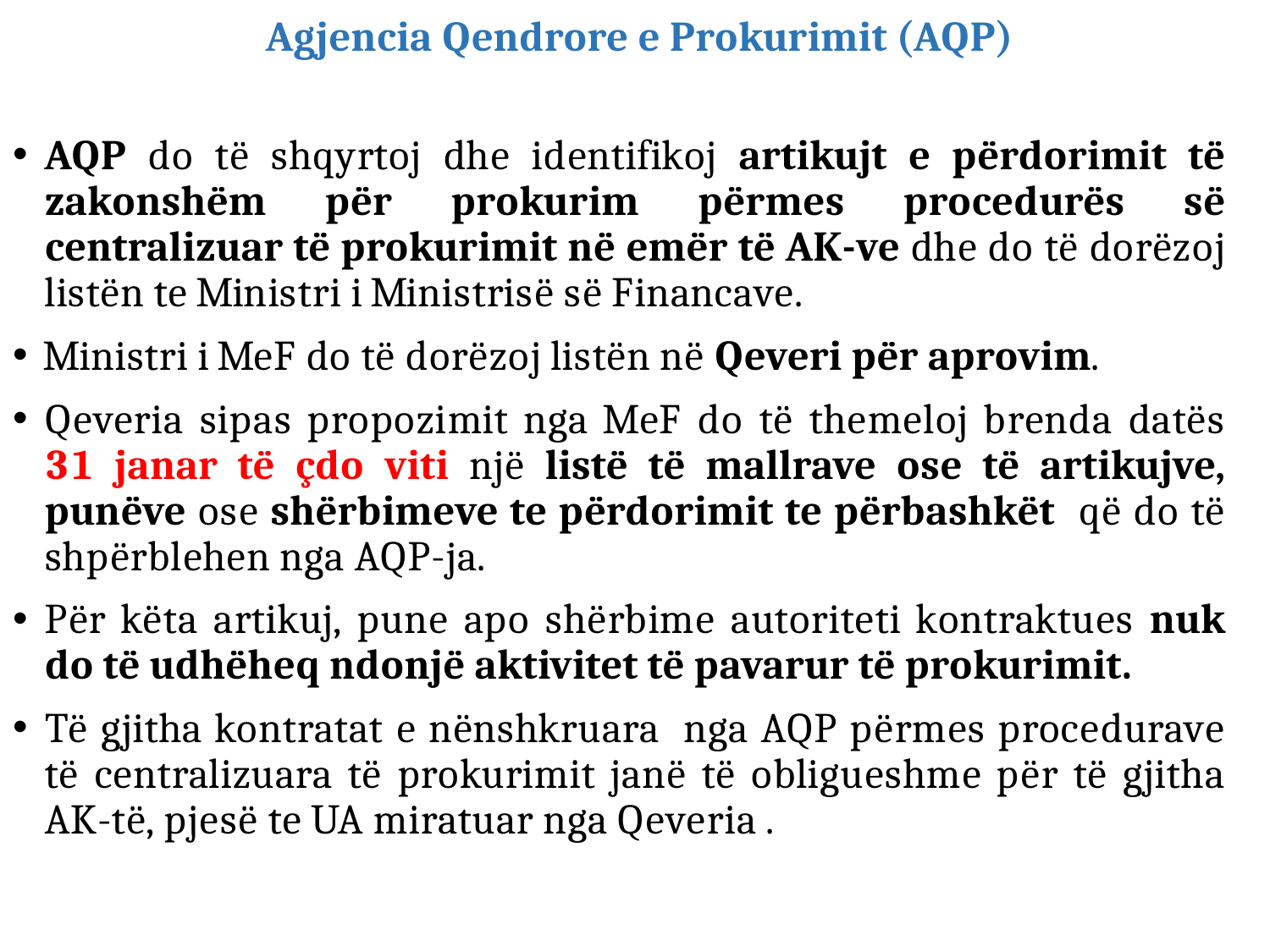

# Agjencia Qendrore e Prokurimit (AQP)
AQP do të shqyrtoj dhe identifikoj artikujt e përdorimit të zakonshëm për prokurim përmes procedurës së centralizuar të prokurimit në emër të AK-ve dhe do të dorëzoj listën te Ministri i Ministrisë së Financave.
Ministri i MeF do të dorëzoj listën në Qeveri për aprovim.
Qeveria sipas propozimit nga MeF do të themeloj brenda datës 31 janar të çdo viti një listë të mallrave ose të artikujve, punëve ose shërbimeve te përdorimit te përbashkët  që do të shpërblehen nga AQP-ja.
Për këta artikuj, pune apo shërbime autoriteti kontraktues nuk do të udhëheq ndonjë aktivitet të pavarur të prokurimit.
Të gjitha kontratat e nënshkruara  nga AQP përmes procedurave të centralizuara të prokurimit janë të obligueshme për të gjitha AK-të, pjesë te UA miratuar nga Qeveria .

Departamenti per Trajnime /KRPP
48